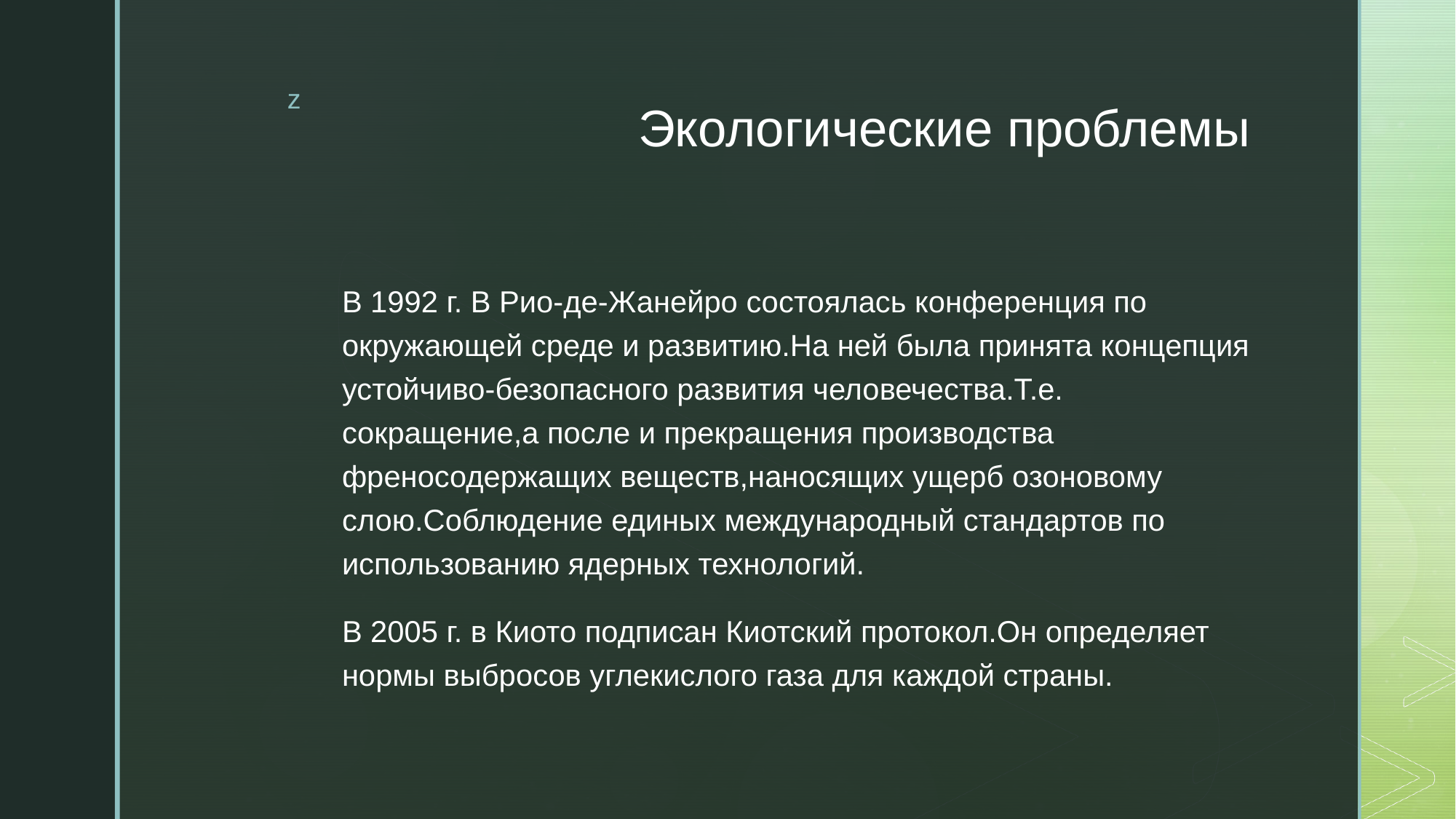

# Экологические проблемы
В 1992 г. В Рио-де-Жанейро состоялась конференция по окружающей среде и развитию.На ней была принята концепция устойчиво-безопасного развития человечества.Т.е. сокращение,а после и прекращения производства френосодержащих веществ,наносящих ущерб озоновому слою.Соблюдение единых международный стандартов по использованию ядерных технологий.
В 2005 г. в Киото подписан Киотский протокол.Он определяет нормы выбросов углекислого газа для каждой страны.